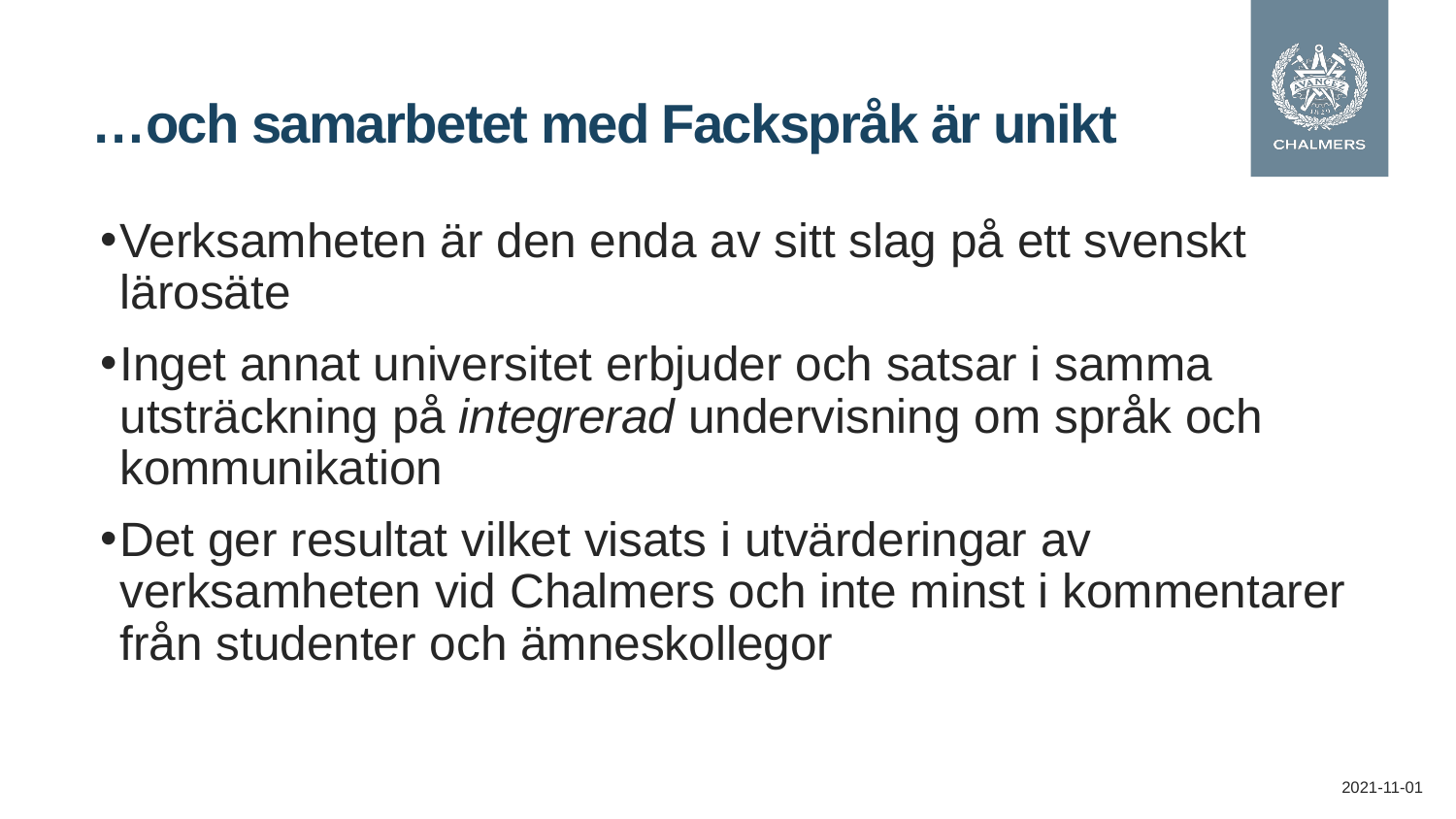

# …och samarbetet med Fackspråk är unikt
Verksamheten är den enda av sitt slag på ett svenskt lärosäte
Inget annat universitet erbjuder och satsar i samma utsträckning på integrerad undervisning om språk och kommunikation
Det ger resultat vilket visats i utvärderingar av verksamheten vid Chalmers och inte minst i kommentarer från studenter och ämneskollegor